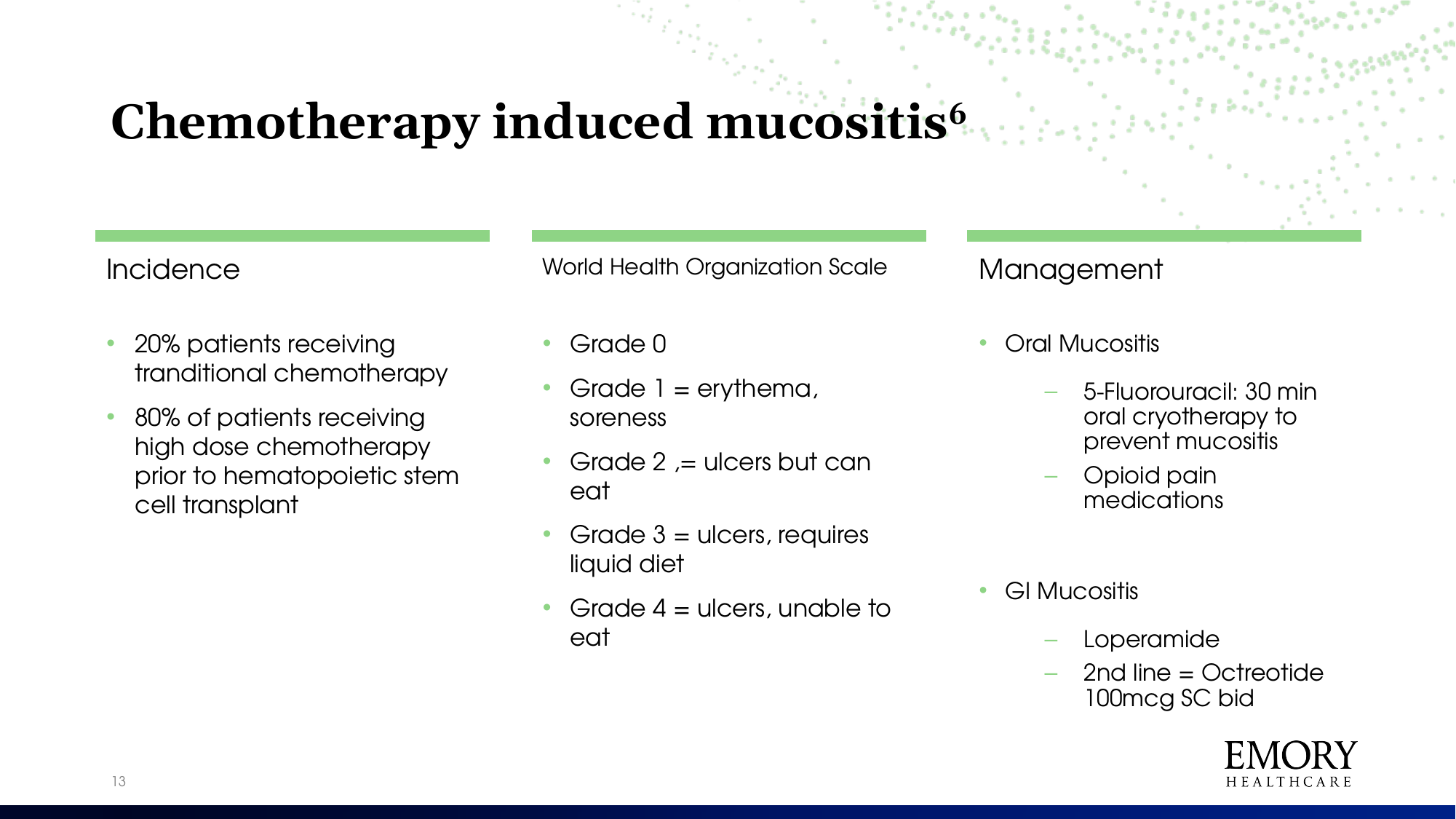

# Chemotherapy induced mucositis6
Incidence
World Health Organization Scale
Management
20% patients receiving tranditional chemotherapy
80% of patients receiving high dose chemotherapy prior to hematopoietic stem cell transplant

Grade 0
Grade 1 = erythema, soreness
Grade 2 ,= ulcers but can eat
Grade 3 = ulcers, requires liquid diet
Grade 4 = ulcers, unable to eat
Oral Mucositis
5-Fluorouracil: 30 min oral cryotherapy to prevent mucositis
Opioid pain medications

GI Mucositis
Loperamide
2nd line = Octreotide 100mcg SC bid